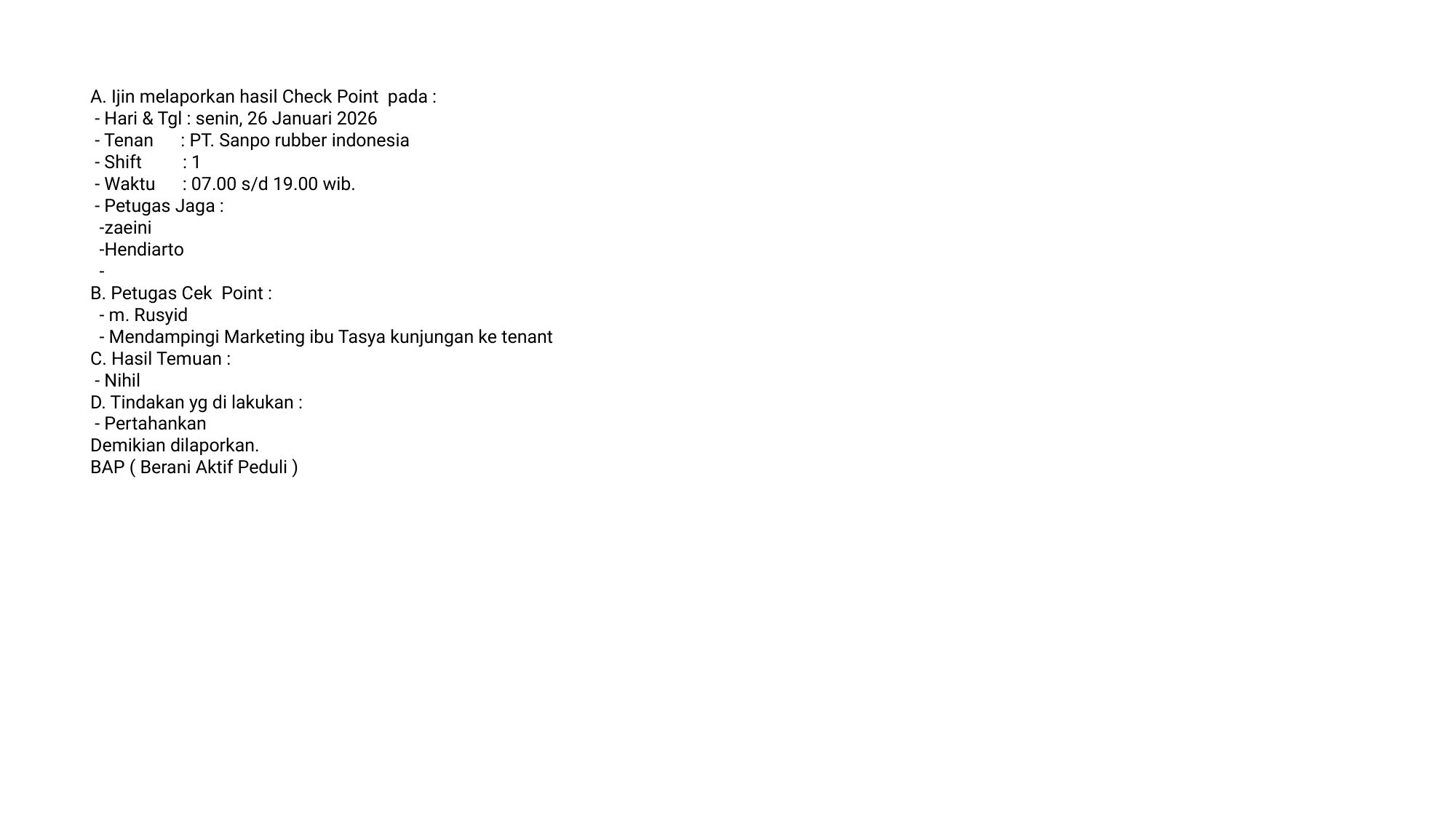

#
A. Ijin melaporkan hasil Check Point  pada :
 - Hari & Tgl : senin, 26 Januari 2026
 - Tenan      : PT. Sanpo rubber indonesia
 - Shift         : 1
 - Waktu      : 07.00 s/d 19.00 wib.
 - Petugas Jaga :
  -zaeini
  -Hendiarto
  -
B. Petugas Cek  Point :
  - m. Rusyid
  - Mendampingi Marketing ibu Tasya kunjungan ke tenant
C. Hasil Temuan :
 - Nihil
D. Tindakan yg di lakukan :
 - Pertahankan
Demikian dilaporkan.
BAP ( Berani Aktif Peduli )